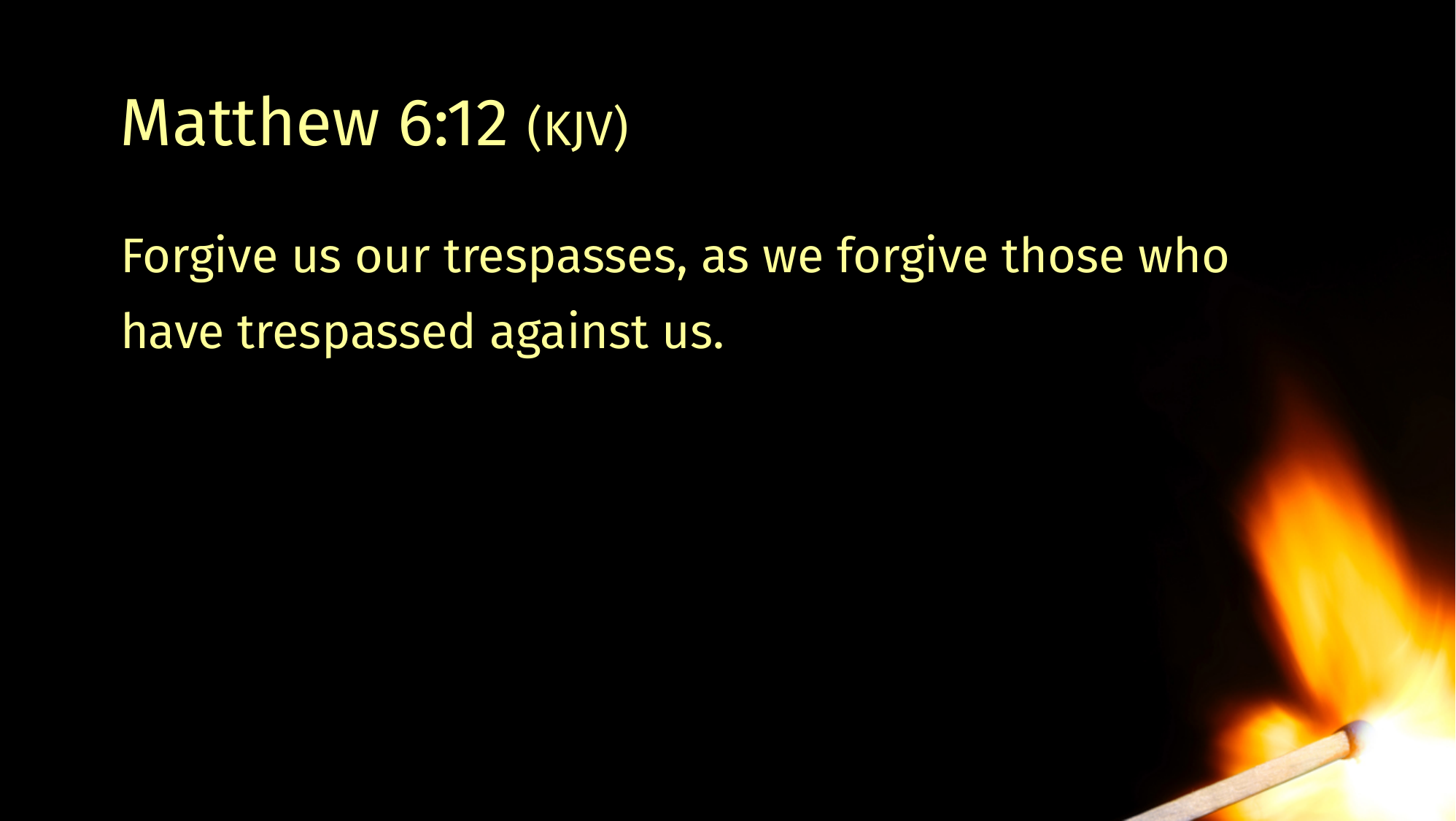

# Matthew 6:12 (KJV)
Forgive us our trespasses, as we forgive those who have trespassed against us.